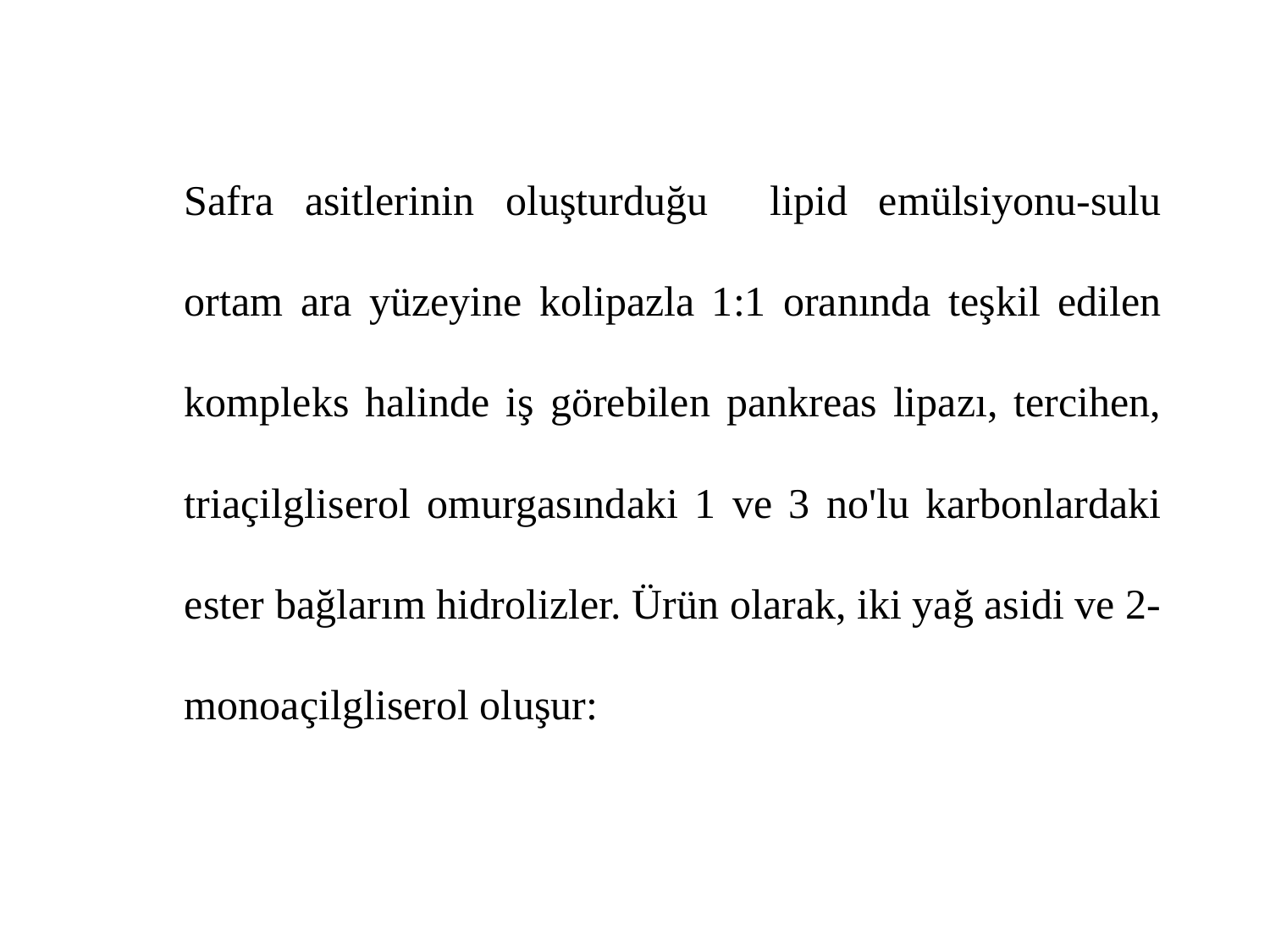

Safra asitlerinin oluşturduğu  lipid emülsiyonu-sulu ortam ara yüzeyine kolipazla 1:1 oranında teşkil edilen kompleks halinde iş görebilen pankreas lipazı, tercihen, triaçilgliserol omurgasındaki 1 ve 3 no'lu karbonlardaki ester bağlarım hidrolizler. Ürün olarak, iki yağ asidi ve 2-monoaçilgliserol oluşur: